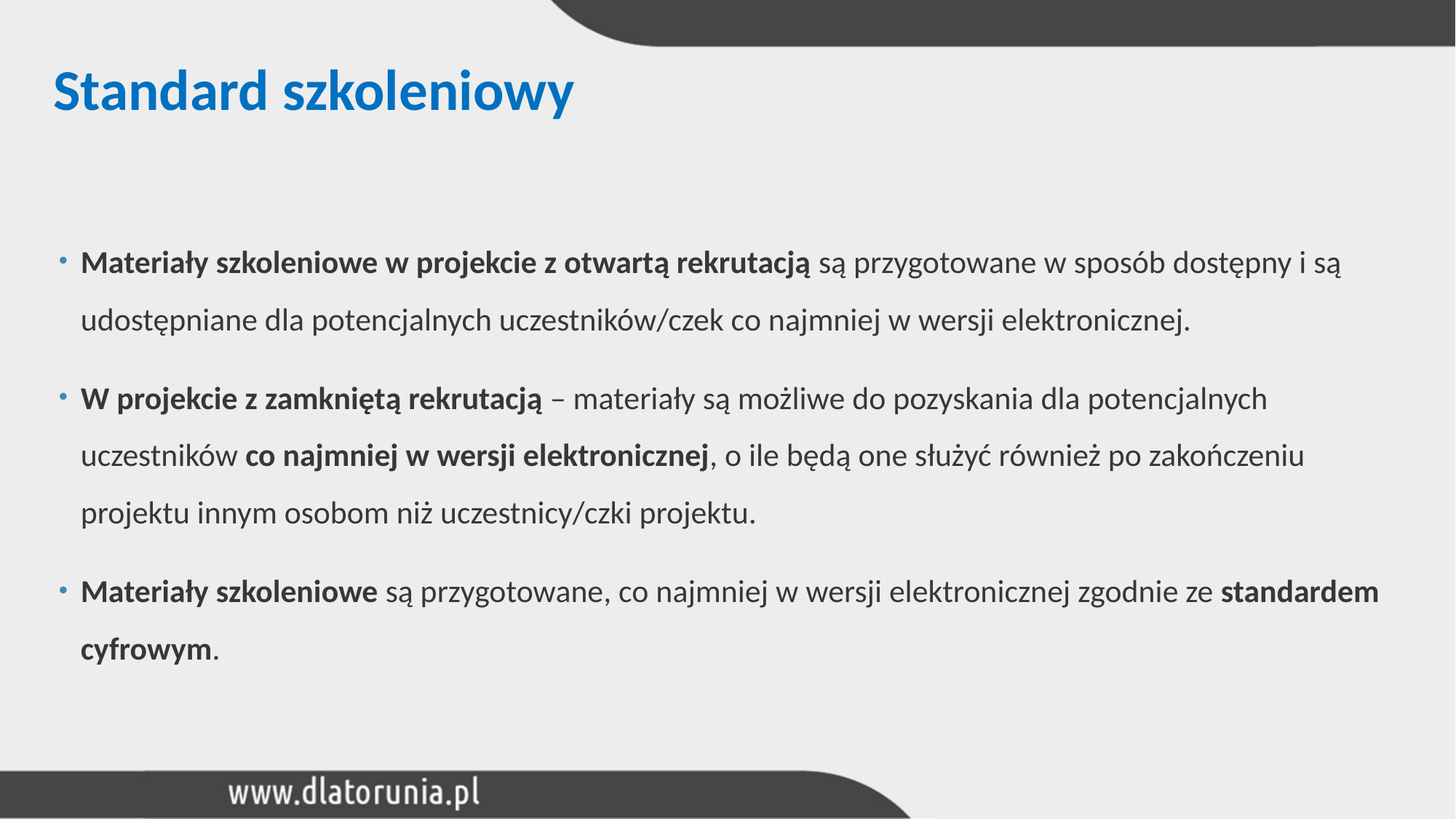

# Standard szkoleniowy
Materiały szkoleniowe w projekcie z otwartą rekrutacją są przygotowane w sposób dostępny i są udostępniane dla potencjalnych uczestników/czek co najmniej w wersji elektronicznej.
W projekcie z zamkniętą rekrutacją – materiały są możliwe do pozyskania dla potencjalnych uczestników co najmniej w wersji elektronicznej, o ile będą one służyć również po zakończeniu projektu innym osobom niż uczestnicy/czki projektu.
Materiały szkoleniowe są przygotowane, co najmniej w wersji elektronicznej zgodnie ze standardem cyfrowym.